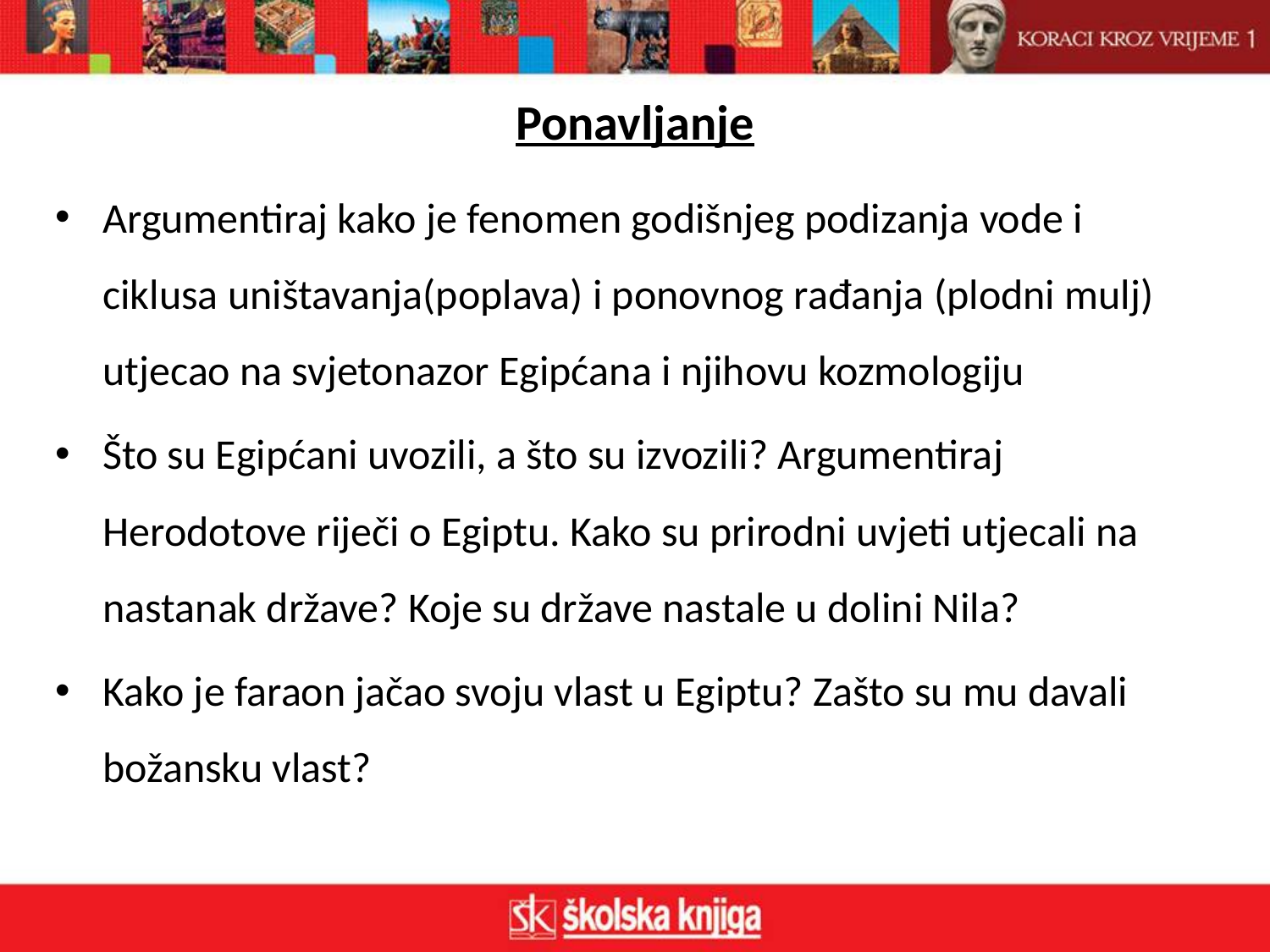

Ponavljanje
Argumentiraj kako je fenomen godišnjeg podizanja vode i ciklusa uništavanja(poplava) i ponovnog rađanja (plodni mulj) utjecao na svjetonazor Egipćana i njihovu kozmologiju
Što su Egipćani uvozili, a što su izvozili? Argumentiraj Herodotove riječi o Egiptu. Kako su prirodni uvjeti utjecali na nastanak države? Koje su države nastale u dolini Nila?
Kako je faraon jačao svoju vlast u Egiptu? Zašto su mu davali božansku vlast?